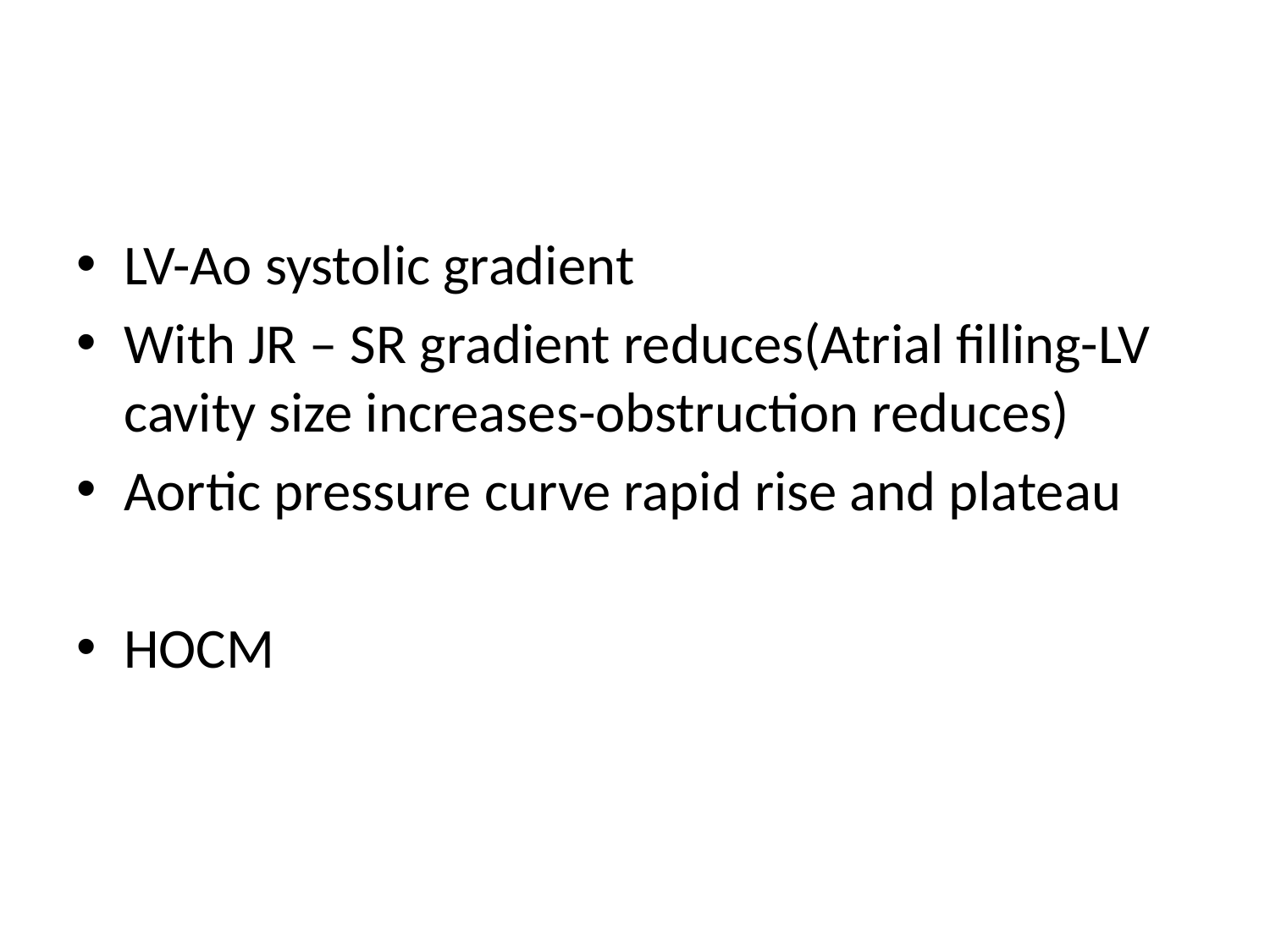

#
LV-Ao systolic gradient
With JR – SR gradient reduces(Atrial filling-LV cavity size increases-obstruction reduces)
Aortic pressure curve rapid rise and plateau

HOCM